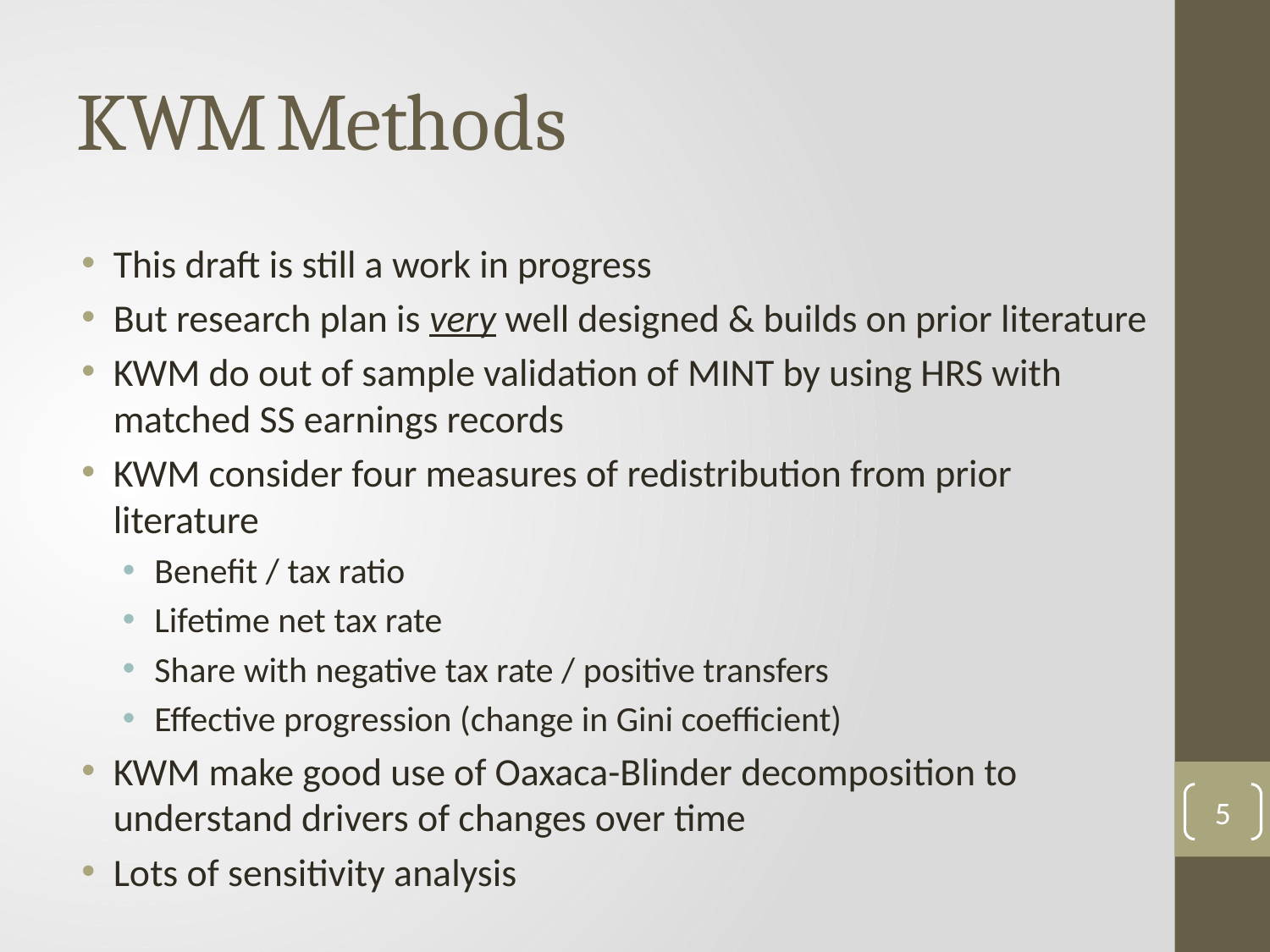

# KWM Methods
This draft is still a work in progress
But research plan is very well designed & builds on prior literature
KWM do out of sample validation of MINT by using HRS with matched SS earnings records
KWM consider four measures of redistribution from prior literature
Benefit / tax ratio
Lifetime net tax rate
Share with negative tax rate / positive transfers
Effective progression (change in Gini coefficient)
KWM make good use of Oaxaca-Blinder decomposition to understand drivers of changes over time
Lots of sensitivity analysis
5